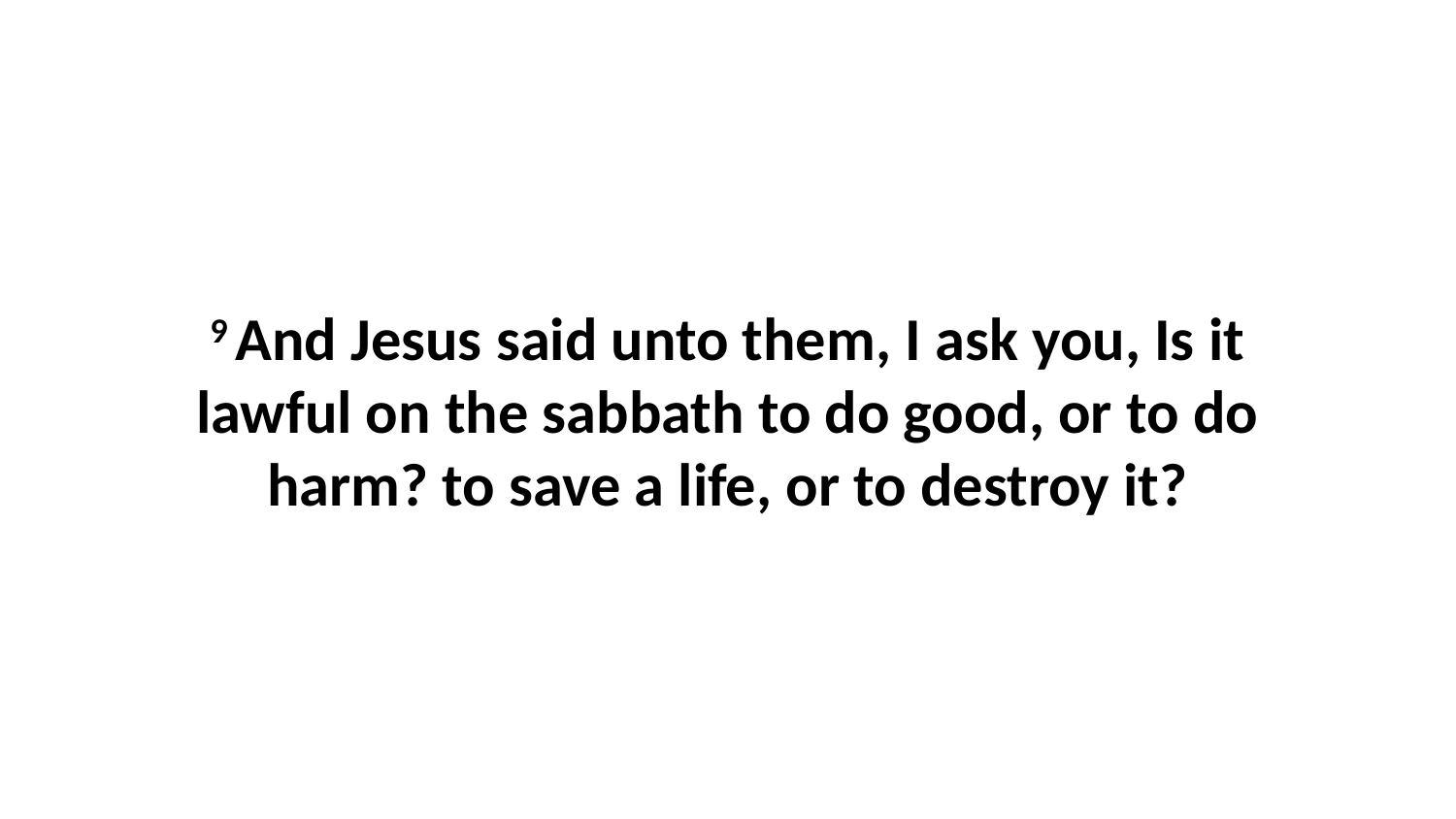

9 And Jesus said unto them, I ask you, Is it lawful on the sabbath to do good, or to do harm? to save a life, or to destroy it?